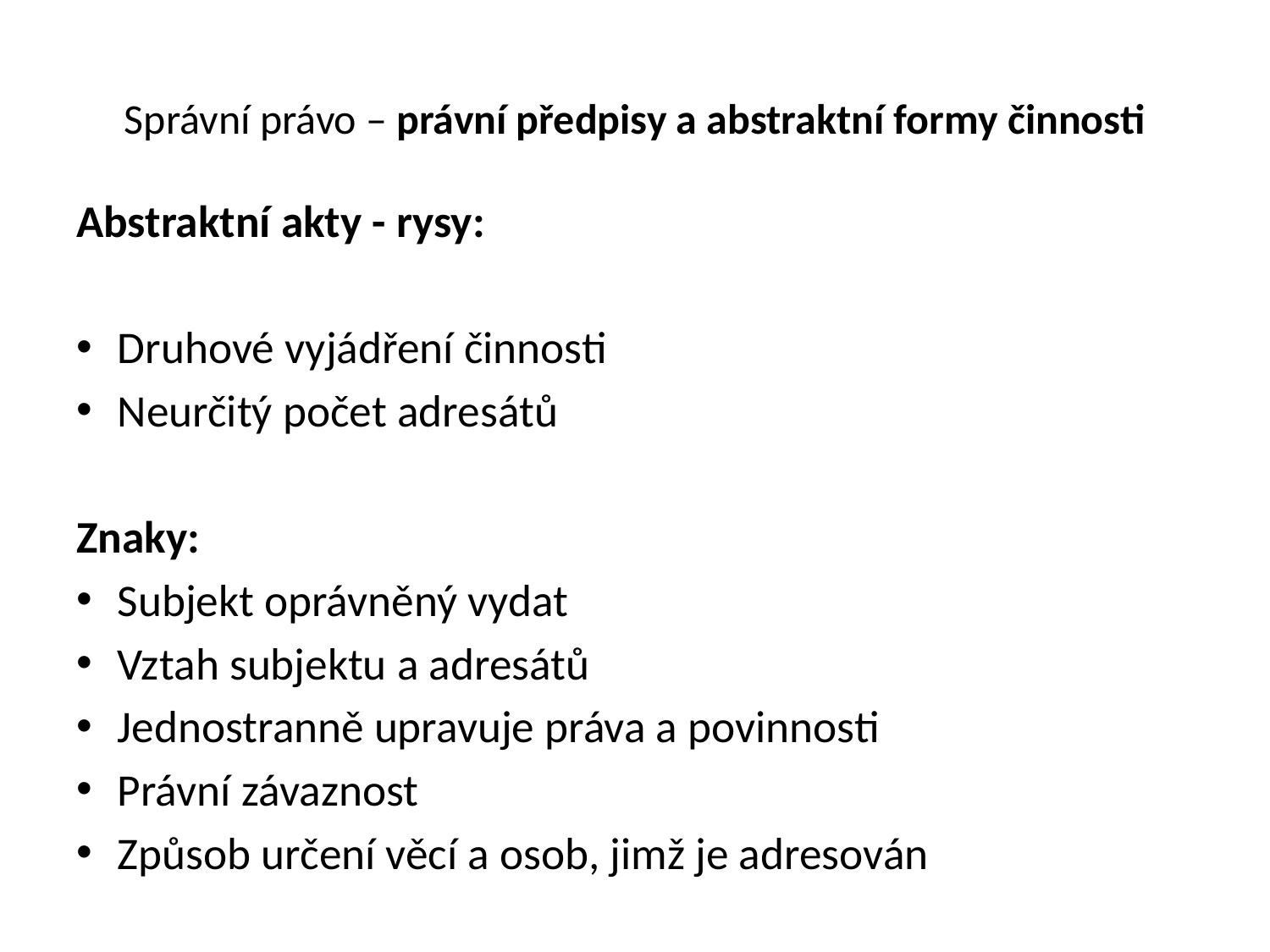

# Správní právo – právní předpisy a abstraktní formy činnosti
Abstraktní akty - rysy:

Druhové vyjádření činnosti
Neurčitý počet adresátů

Znaky:
Subjekt oprávněný vydat
Vztah subjektu a adresátů
Jednostranně upravuje práva a povinnosti
Právní závaznost
Způsob určení věcí a osob, jimž je adresován